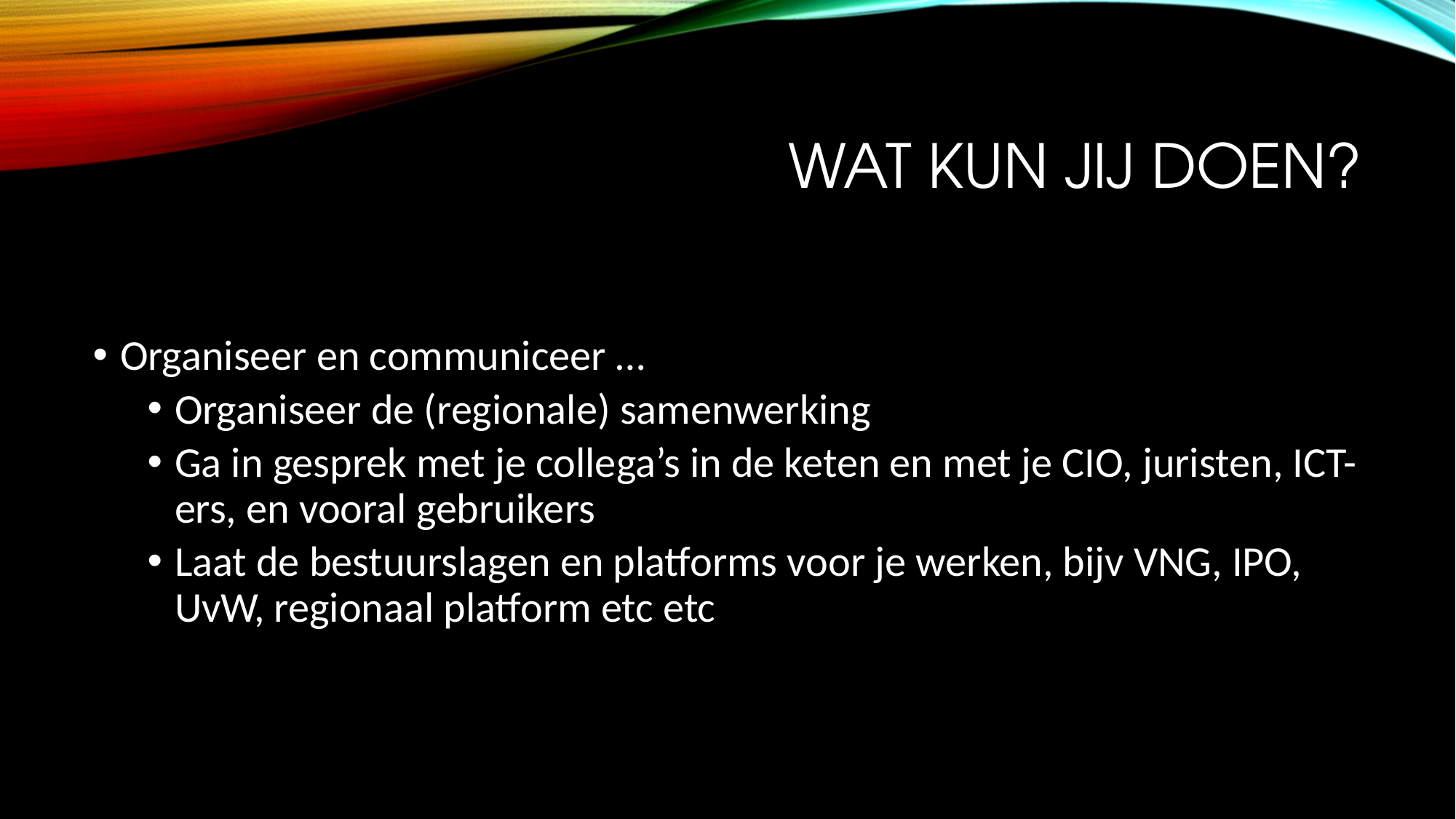

# Wat kun jij doen?

Organiseer en communiceer …
Organiseer de (regionale) samenwerking
Ga in gesprek met je collega’s in de keten en met je CIO, juristen, ICT-ers, en vooral gebruikers
Laat de bestuurslagen en platforms voor je werken, bijv VNG, IPO, UvW, regionaal platform etc etc